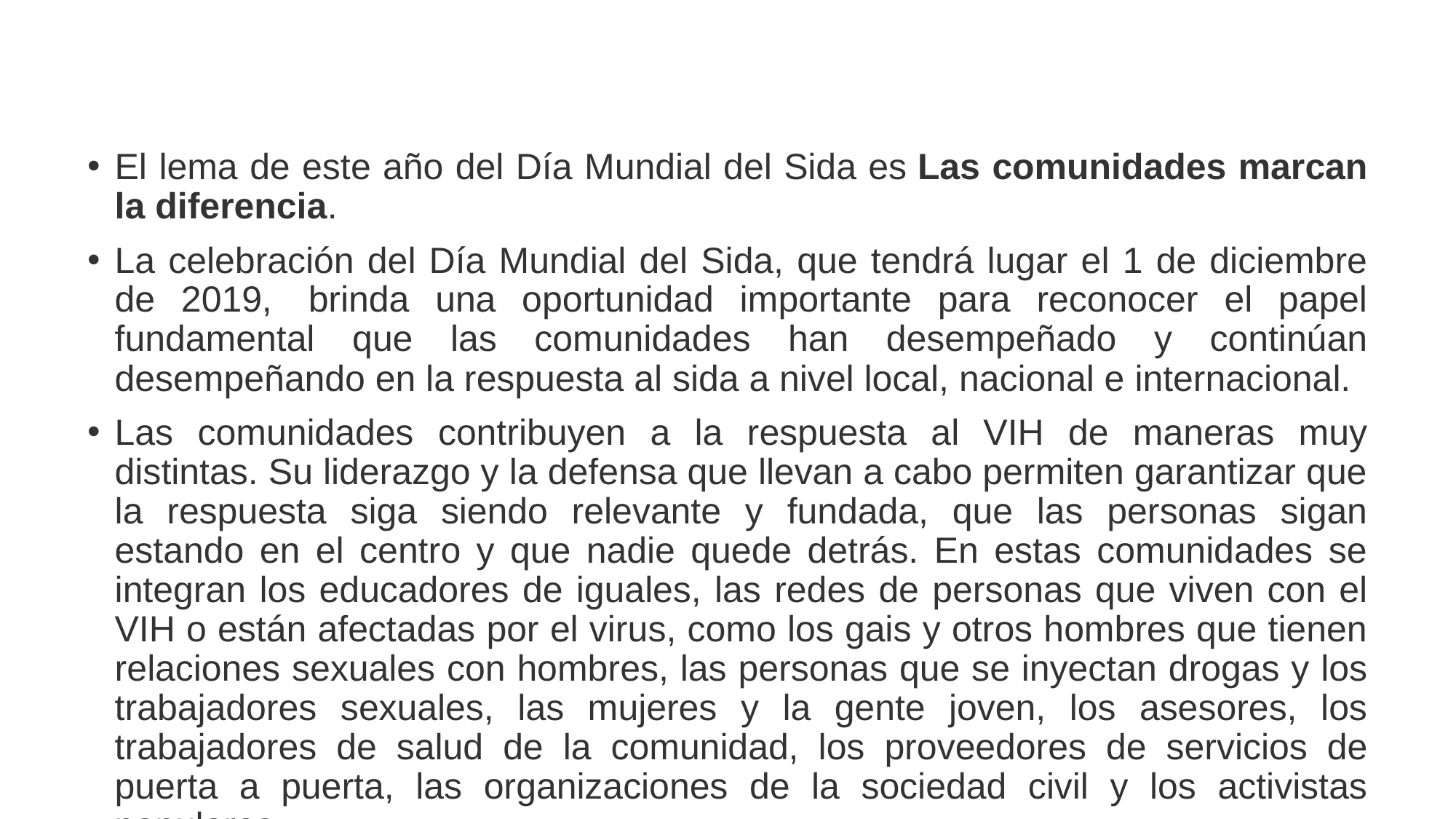

#
El lema de este año del Día Mundial del Sida es Las comunidades marcan la diferencia.
La celebración del Día Mundial del Sida, que tendrá lugar el 1 de diciembre de 2019,  brinda una oportunidad importante para reconocer el papel fundamental que las comunidades han desempeñado y continúan desempeñando en la respuesta al sida a nivel local, nacional e internacional.
Las comunidades contribuyen a la respuesta al VIH de maneras muy distintas. Su liderazgo y la defensa que llevan a cabo permiten garantizar que la respuesta siga siendo relevante y fundada, que las personas sigan estando en el centro y que nadie quede detrás. En estas comunidades se integran los educadores de iguales, las redes de personas que viven con el VIH o están afectadas por el virus, como los gais y otros hombres que tienen relaciones sexuales con hombres, las personas que se inyectan drogas y los trabajadores sexuales, las mujeres y la gente joven, los asesores, los trabajadores de salud de la comunidad, los proveedores de servicios de puerta a puerta, las organizaciones de la sociedad civil y los activistas populares.